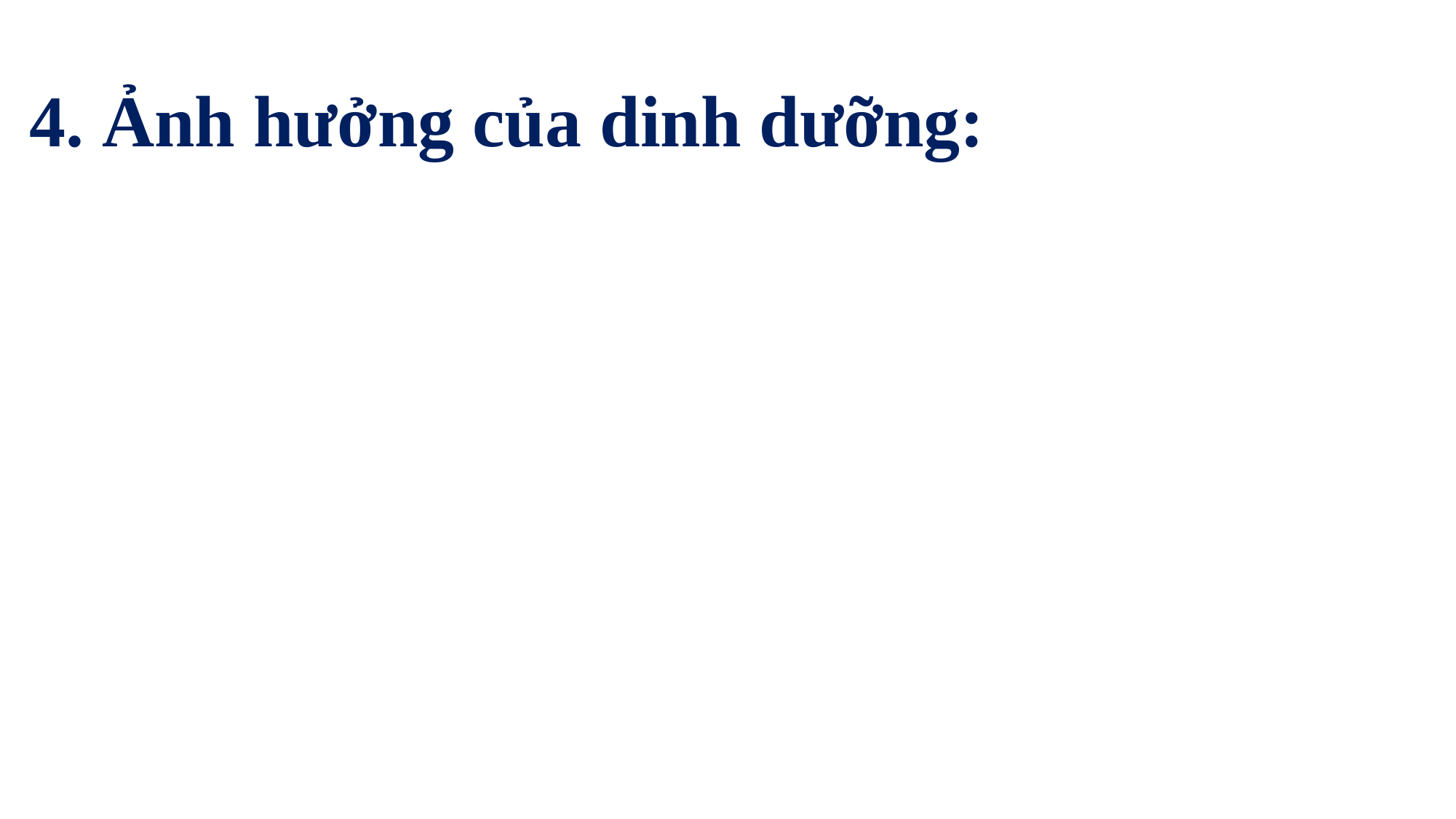

4. Ảnh hưởng của dinh dưỡng:
19